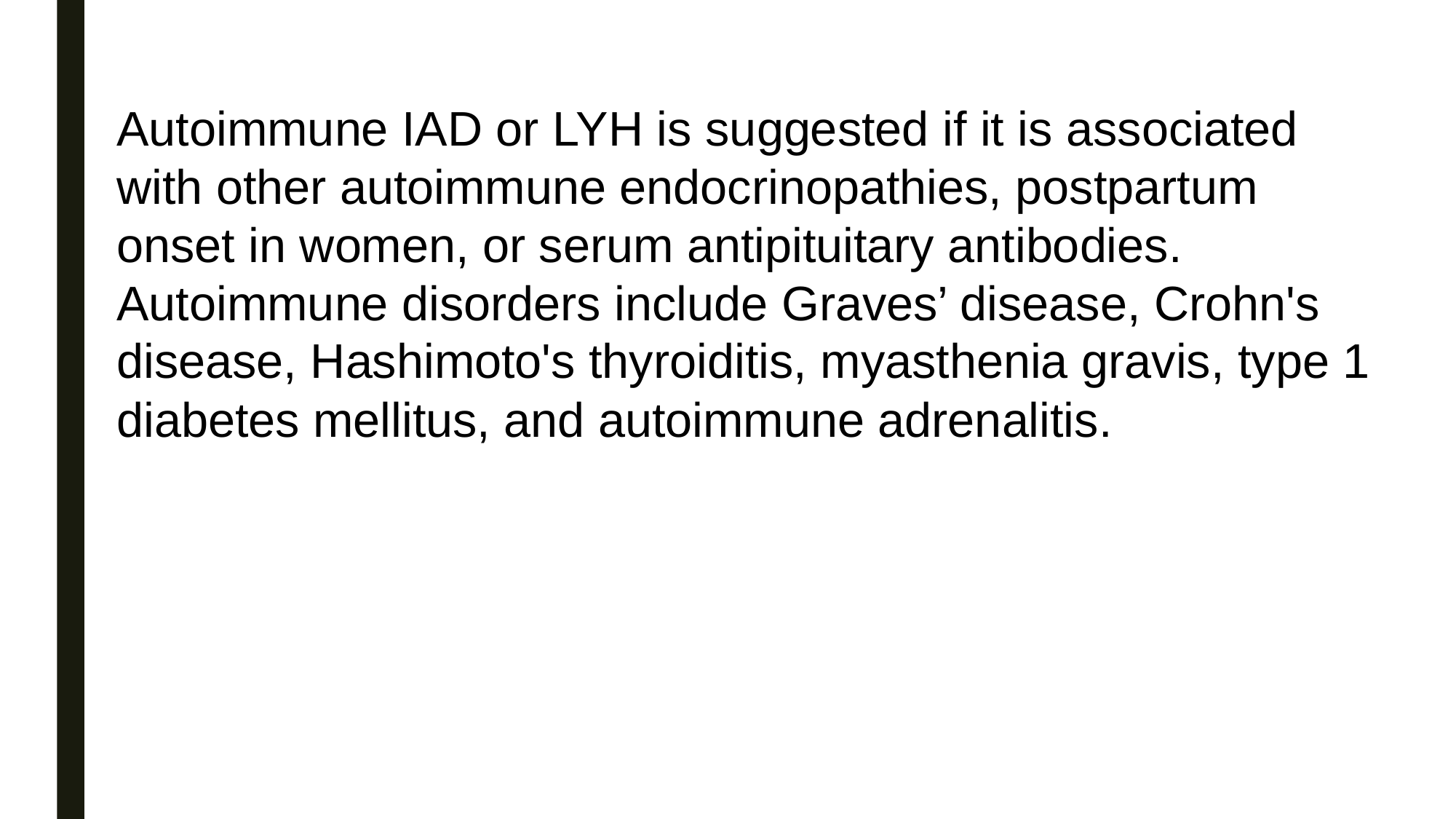

Autoimmune IAD or LYH is suggested if it is associated with other autoimmune endocrinopathies, postpartum onset in women, or serum antipituitary antibodies. Autoimmune disorders include Graves’ disease, Crohn's disease, Hashimoto's thyroiditis, myasthenia gravis, type 1 diabetes mellitus, and autoimmune adrenalitis.